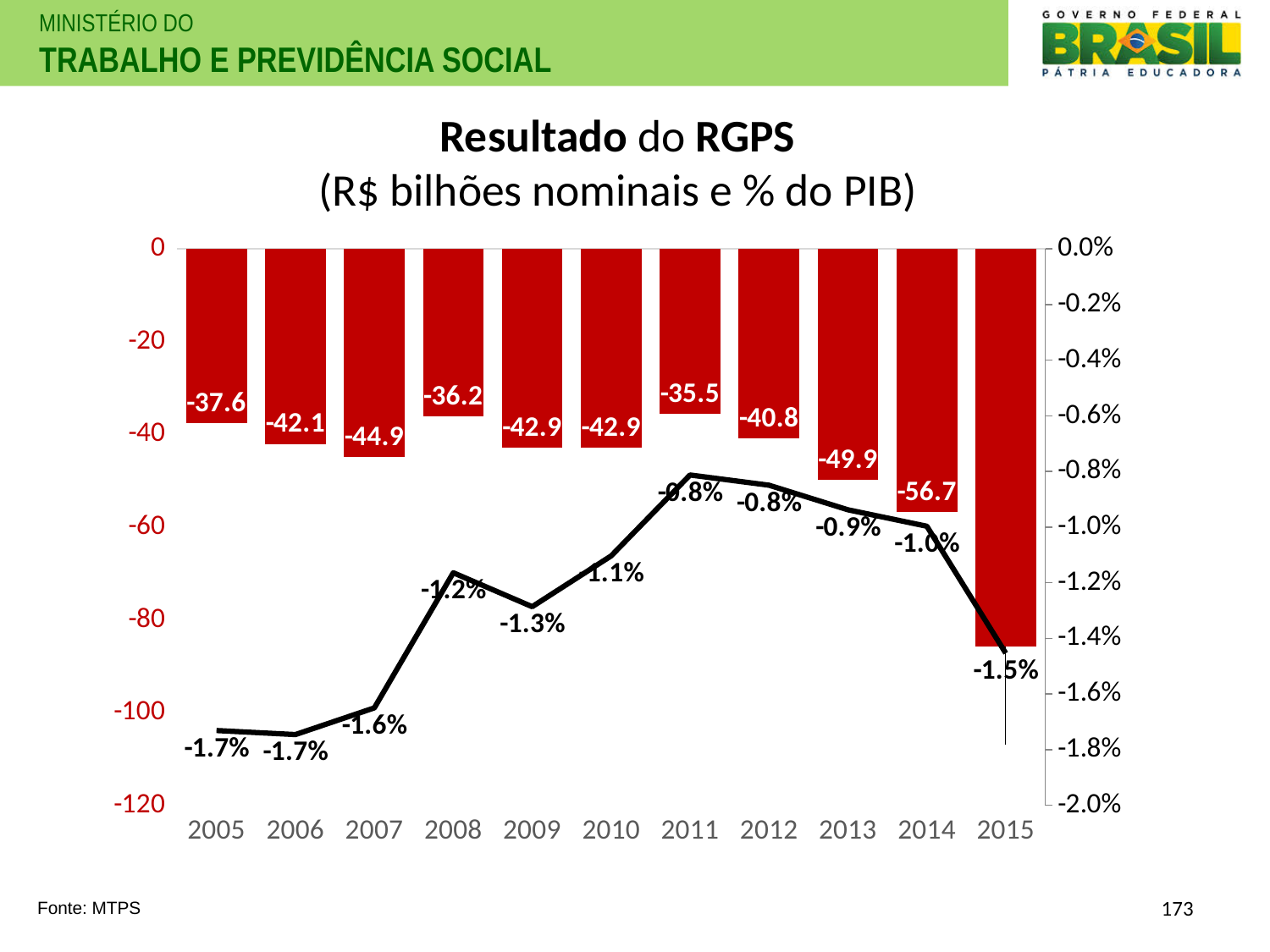

# Resultado do RGPS (R$ bilhões nominais e % do PIB)

### Chart

| Category | Resultado da Previdência | Resultado da Previdência % PIB |
|---|---|---|
| 2005 | -37.57603293709001 | -0.01731148125209953 |
| 2006 | -42.06510926193001 | -0.01745838702709176 |
| 2007 | -44.881652530776975 | -0.016499012616200483 |
| 2008 | -36.20674102425002 | -0.011642776081798154 |
| 2009 | -42.86792154479 | -0.012861510763456667 |
| 2010 | -42.89017592778007 | -0.011037535942043035 |
| 2011 | -35.546278349180035 | -0.008127356631263813 |
| 2012 | -40.82481884981093 | -0.008494706177538152 |
| 2013 | -49.856138464099786 | -0.009377703462946637 |
| 2014 | -56.69811588048382 | -0.009969234286458488 |
| 2015 | -85.81809614286985 | -0.014534769988695097 |
173
Fonte: MTPS